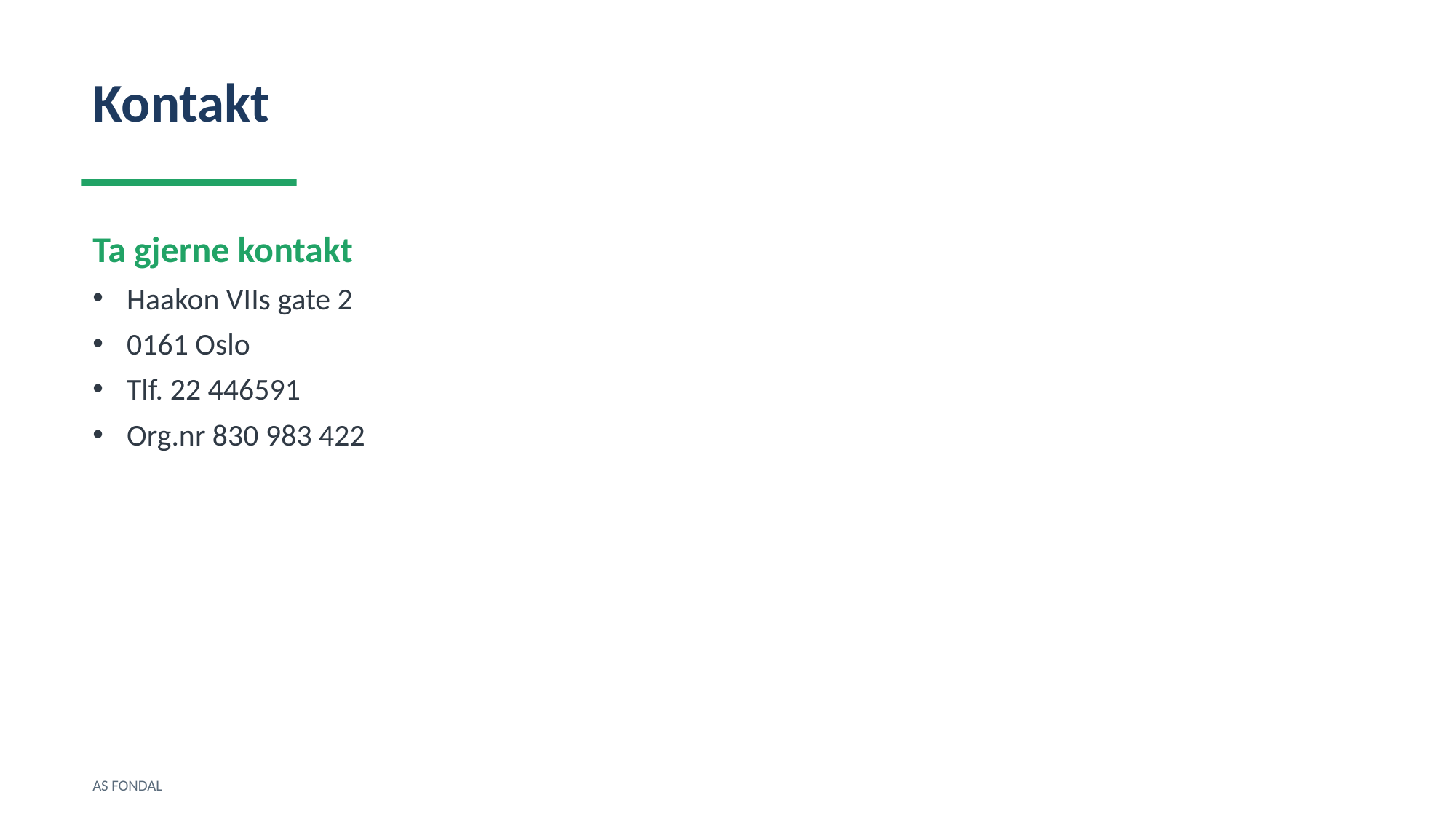

Kontakt

Ta gjerne kontakt
Haakon VIIs gate 2
0161 Oslo
Tlf. 22 446591
Org.nr 830 983 422
AS FONDAL